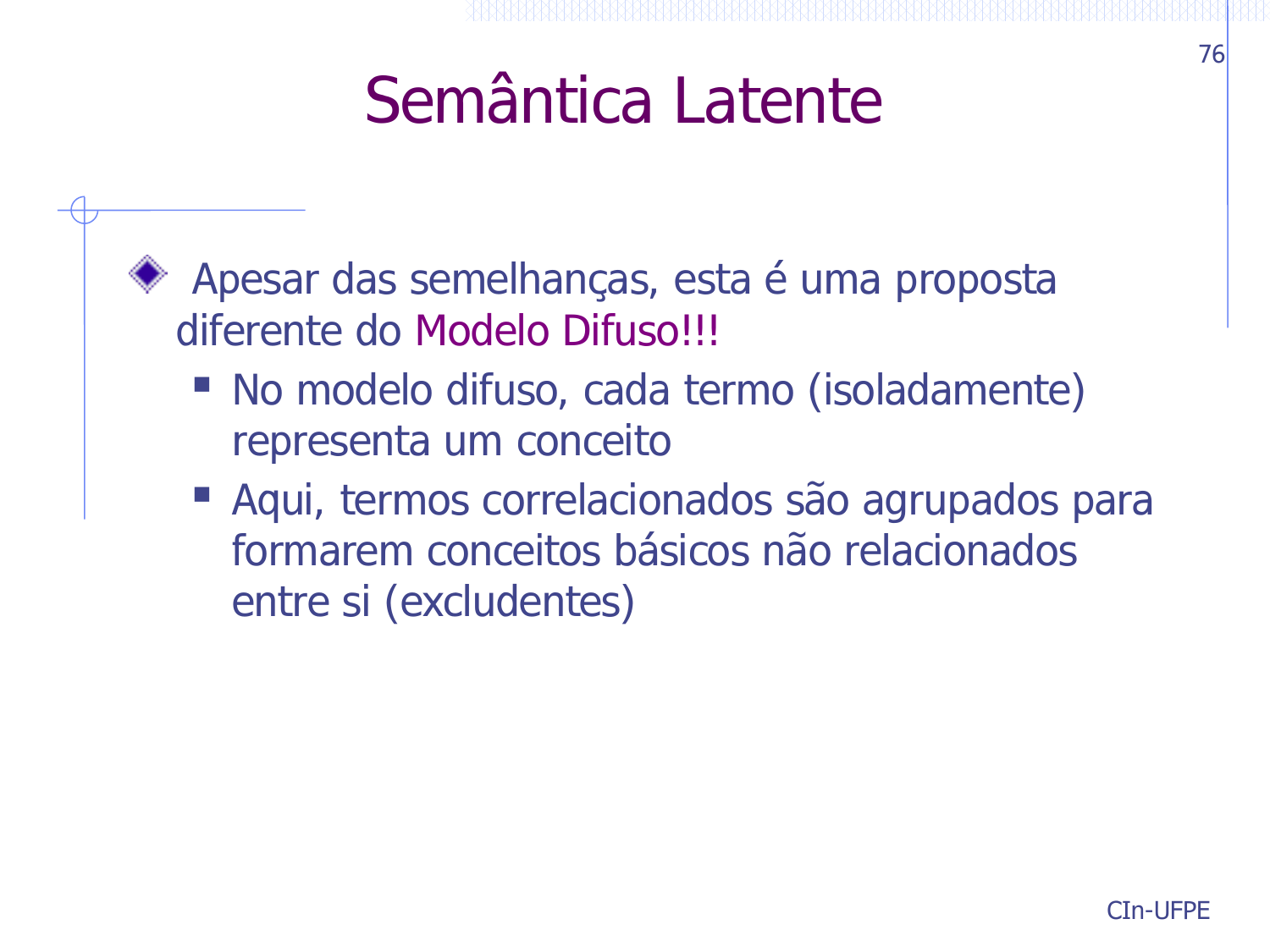

76
# Semântica Latente
 Apesar das semelhanças, esta é uma proposta diferente do Modelo Difuso!!!
No modelo difuso, cada termo (isoladamente) representa um conceito
Aqui, termos correlacionados são agrupados para formarem conceitos básicos não relacionados entre si (excludentes)

CIn-UFPE